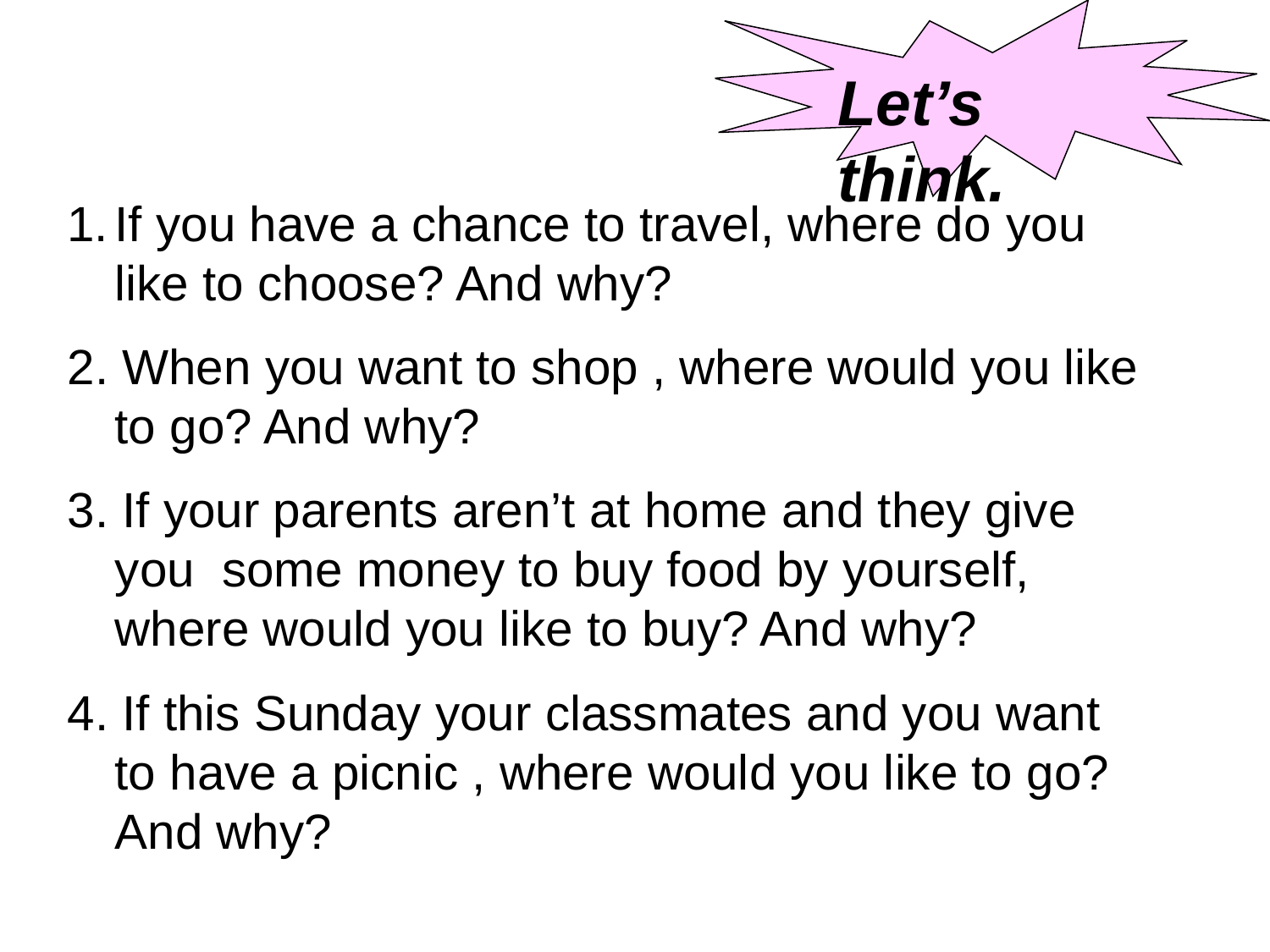

Let’s think.
If you have a chance to travel, where do you like to choose? And why?
2. When you want to shop , where would you like to go? And why?
3. If your parents aren’t at home and they give you  some money to buy food by yourself, where would you like to buy? And why?
4. If this Sunday your classmates and you want to have a picnic , where would you like to go? And why?